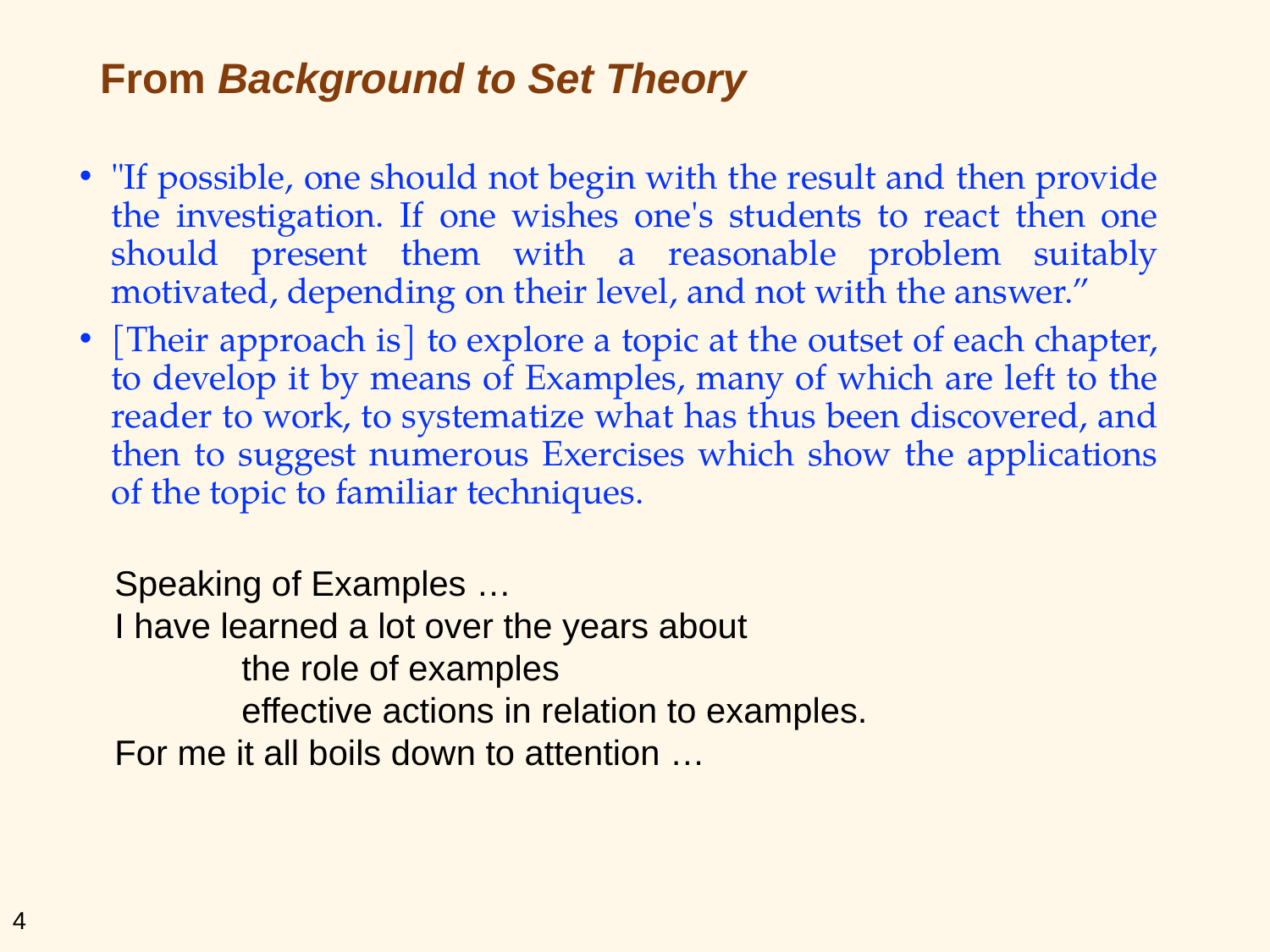

# From Background to Set Theory
"If possible, one should not begin with the result and then provide the investigation. If one wishes one's students to react then one should present them with a reasonable problem suitably motivated, depending on their level, and not with the answer.”
[Their approach is] to explore a topic at the outset of each chapter, to develop it by means of Examples, many of which are left to the reader to work, to systematize what has thus been discovered, and then to suggest numerous Exercises which show the applications of the topic to familiar techniques.
Speaking of Examples …
I have learned a lot over the years about
	the role of examples
	effective actions in relation to examples.
For me it all boils down to attention …